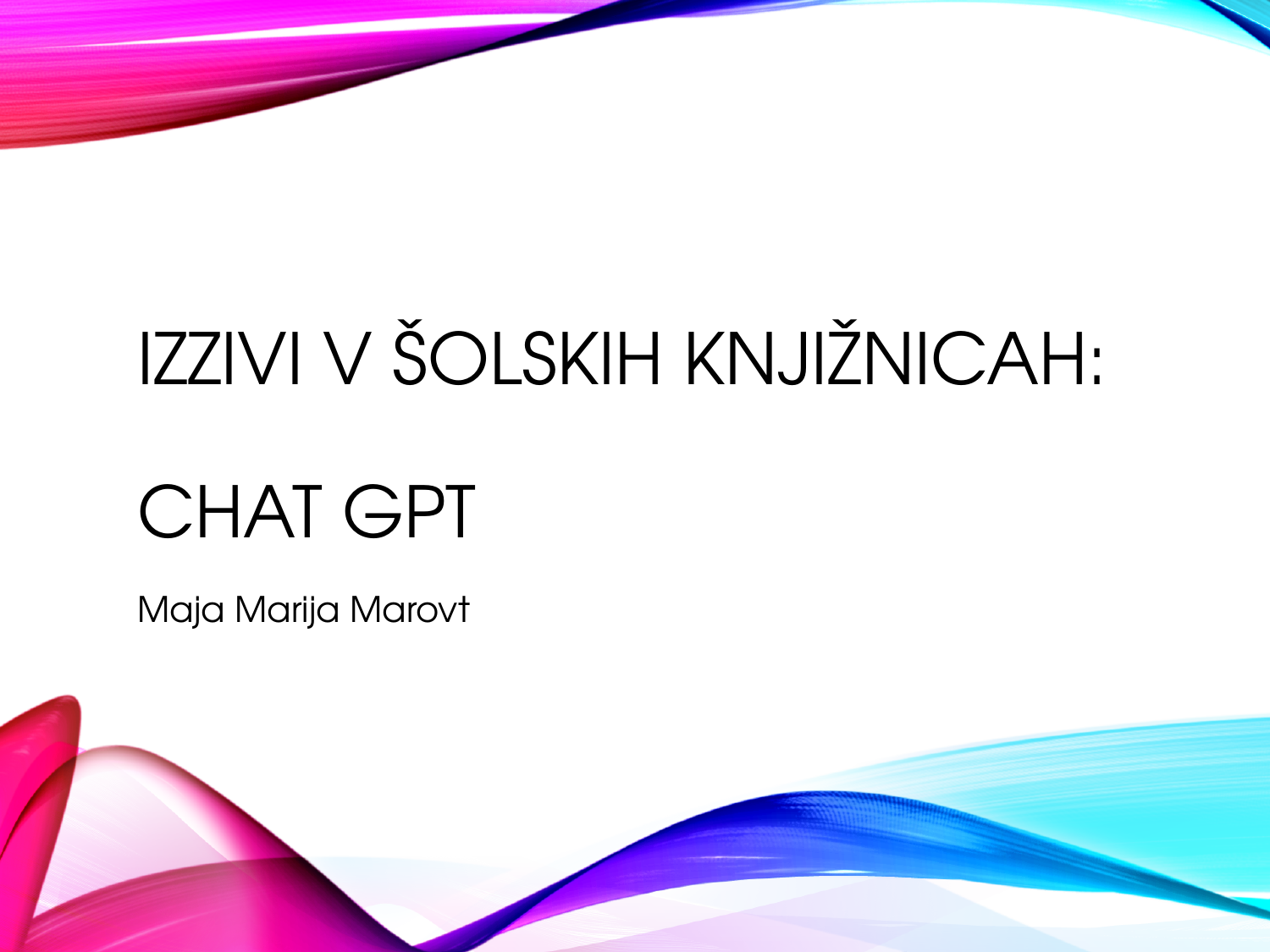

# Izzivi v šolskih knjižnicah: chat GPT
Maja Marija Marovt